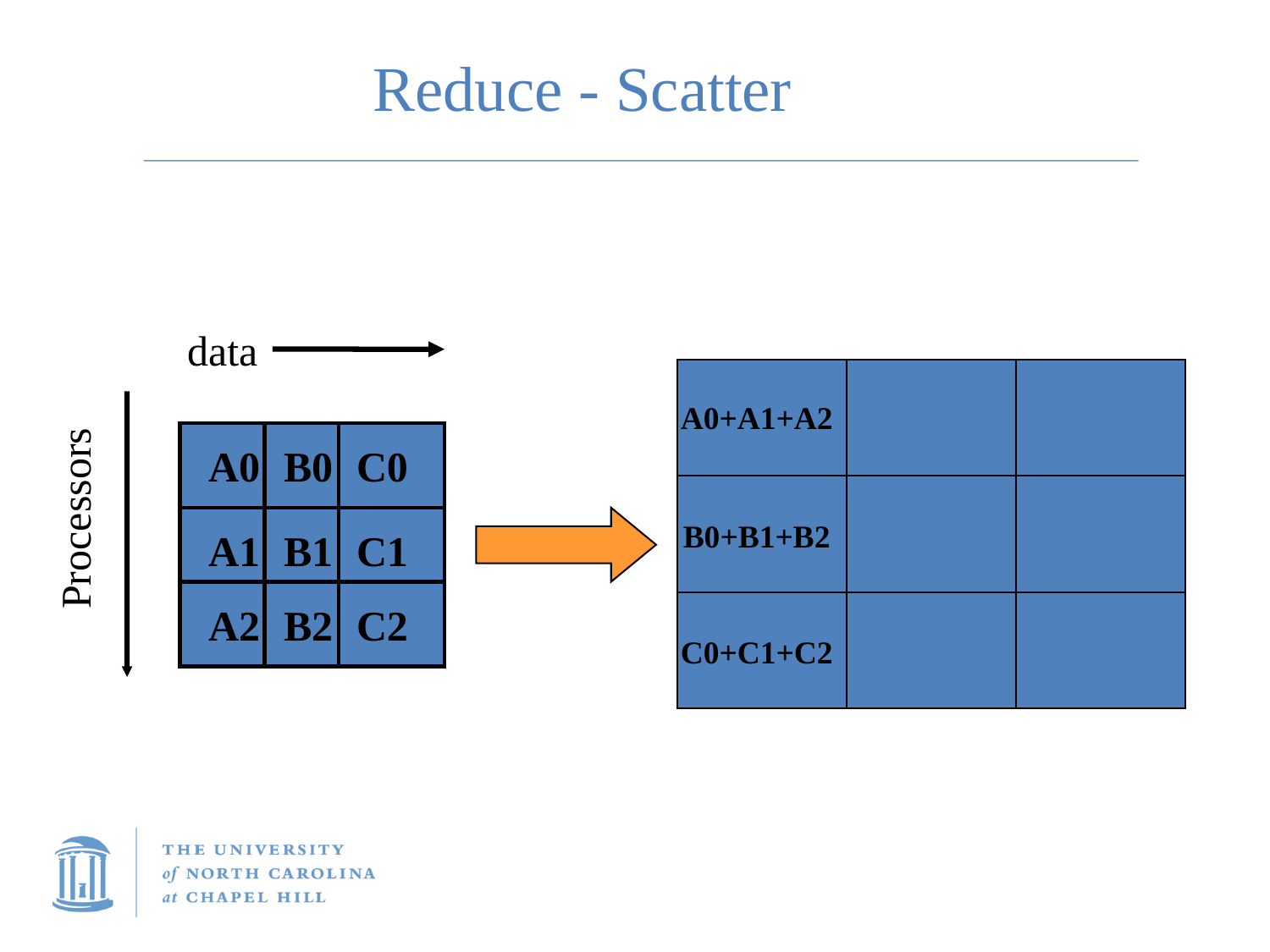

Reduce - Scatter
data

Processors

A0+A1+A2

A0
B0
C0

B0+B1+B2
A1
B1
C1

A2
B2
C2

C0+C1+C2